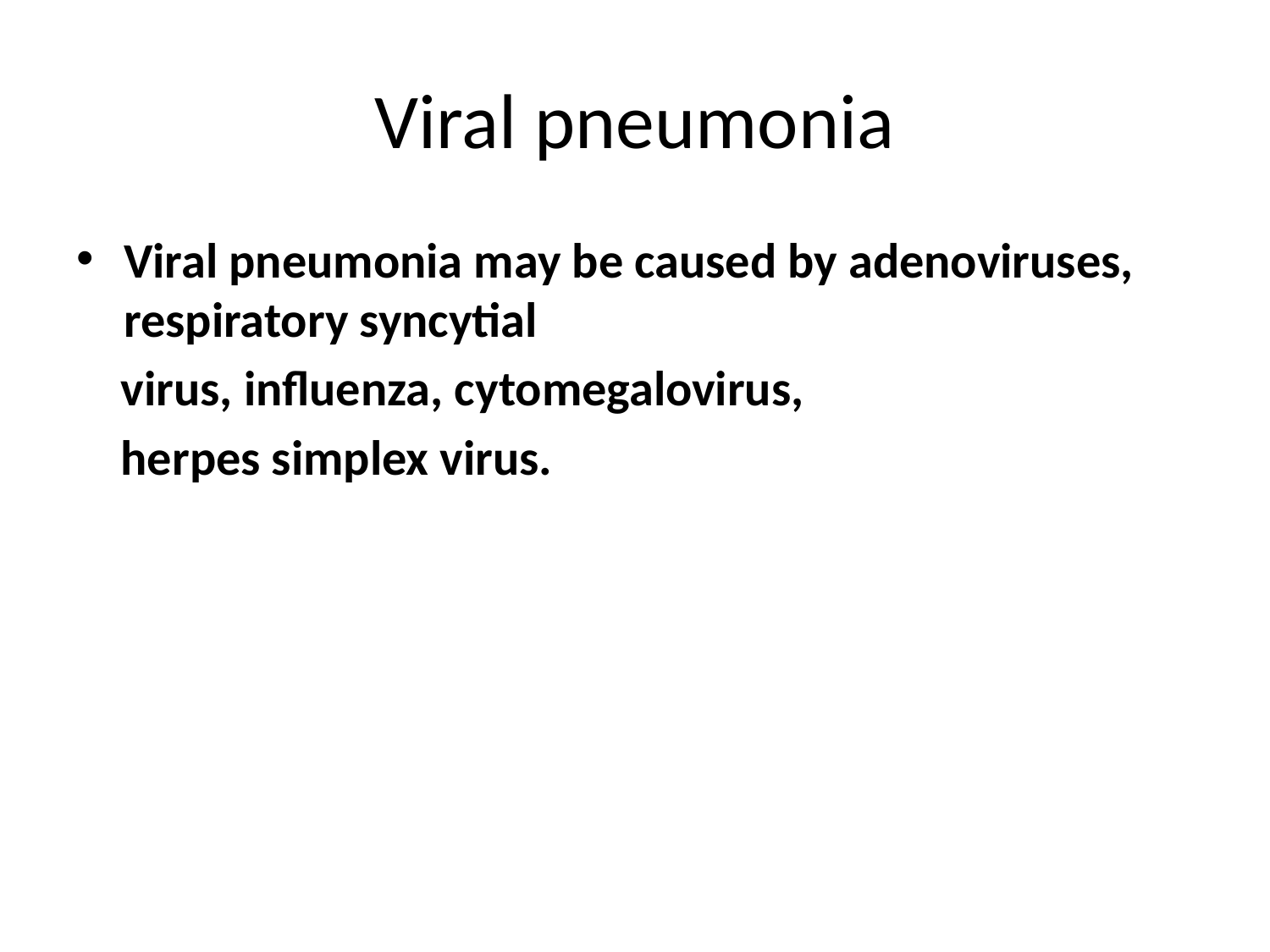

# Viral pneumonia
Viral pneumonia may be caused by adenoviruses, respiratory syncytial
    virus, influenza, cytomegalovirus,
    herpes simplex virus.